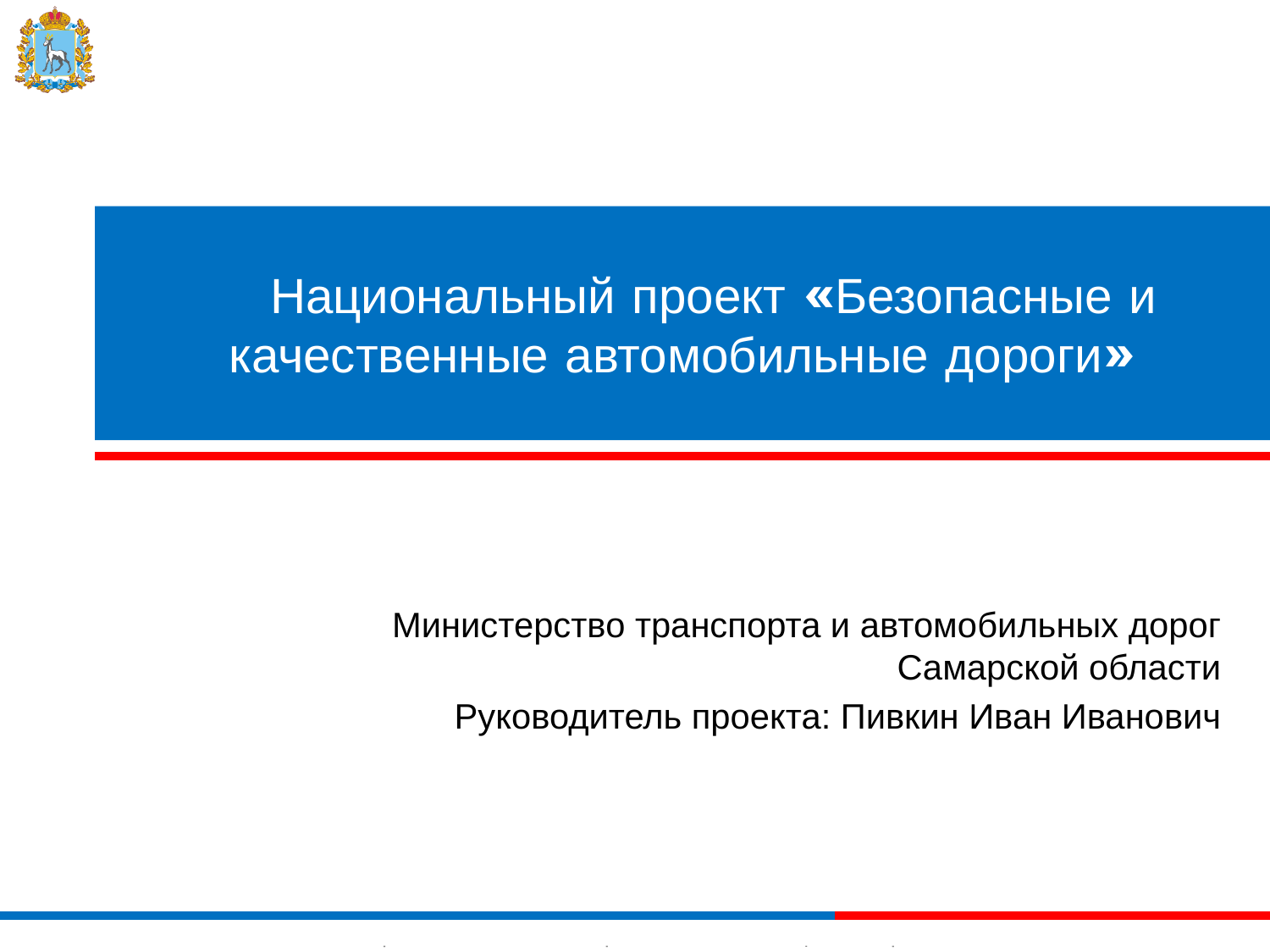

# Национальный проект «Безопасные и качественные автомобильные дороги»
Министерство транспорта и автомобильных дорог Самарской области
Руководитель проекта: Пивкин Иван Иванович